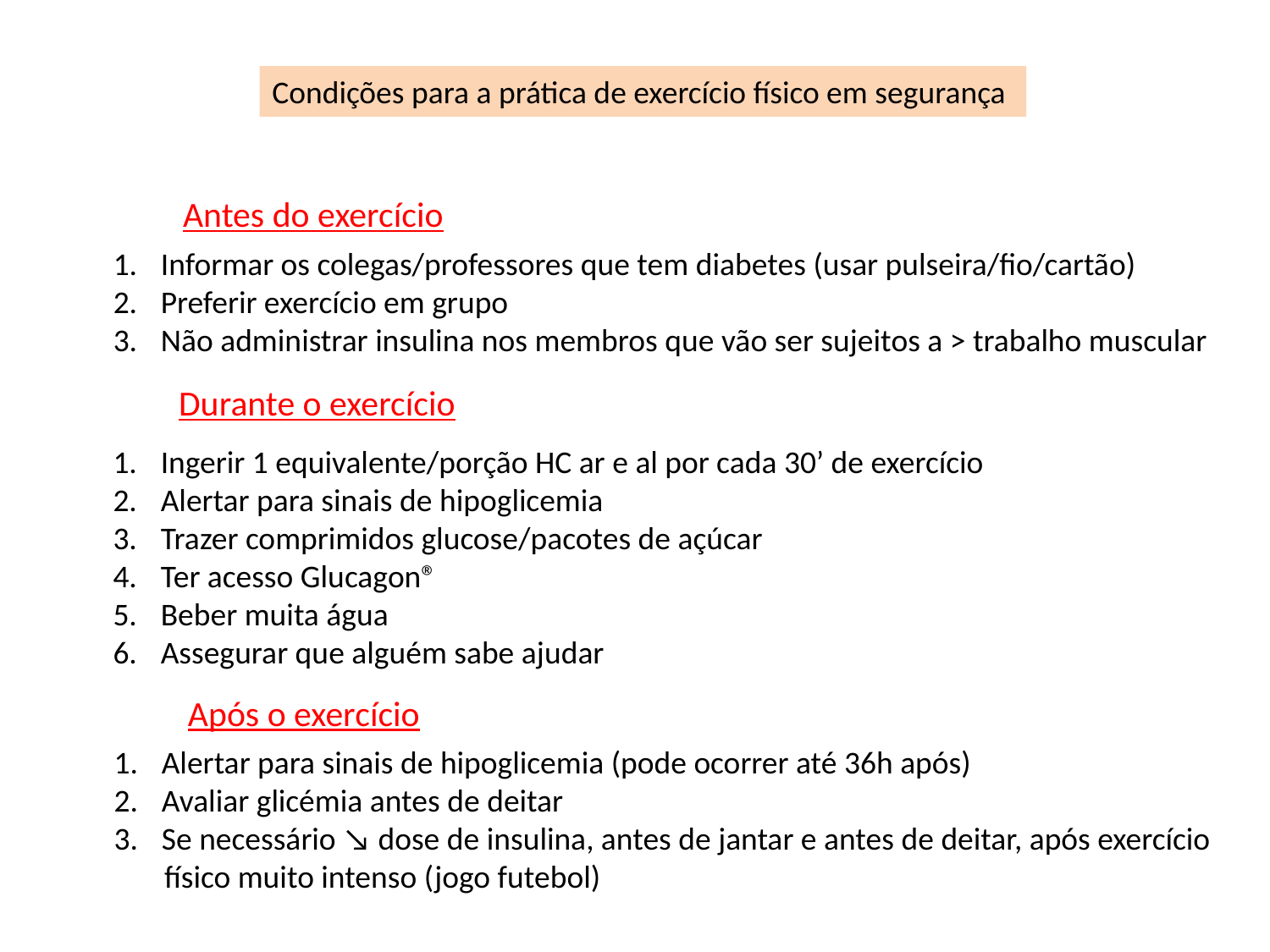

Condições para a prática de exercício físico em segurança
Antes do exercício
Informar os colegas/professores que tem diabetes (usar pulseira/fio/cartão)
Preferir exercício em grupo
Não administrar insulina nos membros que vão ser sujeitos a > trabalho muscular
Durante o exercício
Ingerir 1 equivalente/porção HC ar e al por cada 30’ de exercício
Alertar para sinais de hipoglicemia
Trazer comprimidos glucose/pacotes de açúcar
Ter acesso Glucagon®
Beber muita água
Assegurar que alguém sabe ajudar
Após o exercício
Alertar para sinais de hipoglicemia (pode ocorrer até 36h após)
Avaliar glicémia antes de deitar
Se necessário ↘ dose de insulina, antes de jantar e antes de deitar, após exercício
       físico muito intenso (jogo futebol)